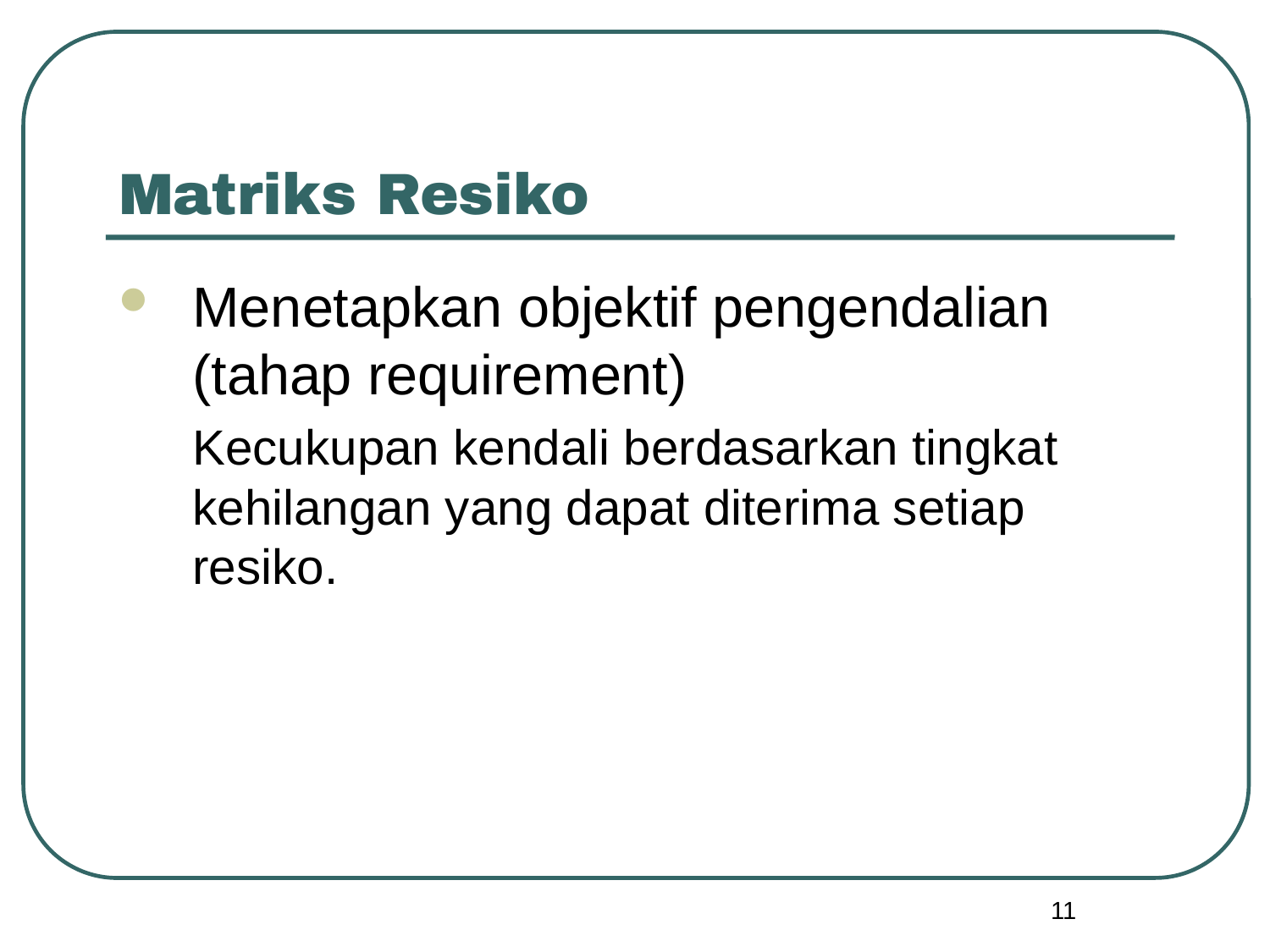

# Matriks Resiko
Menetapkan objektif pengendalian (tahap requirement)
	Kecukupan kendali berdasarkan tingkat kehilangan yang dapat diterima setiap resiko.
11